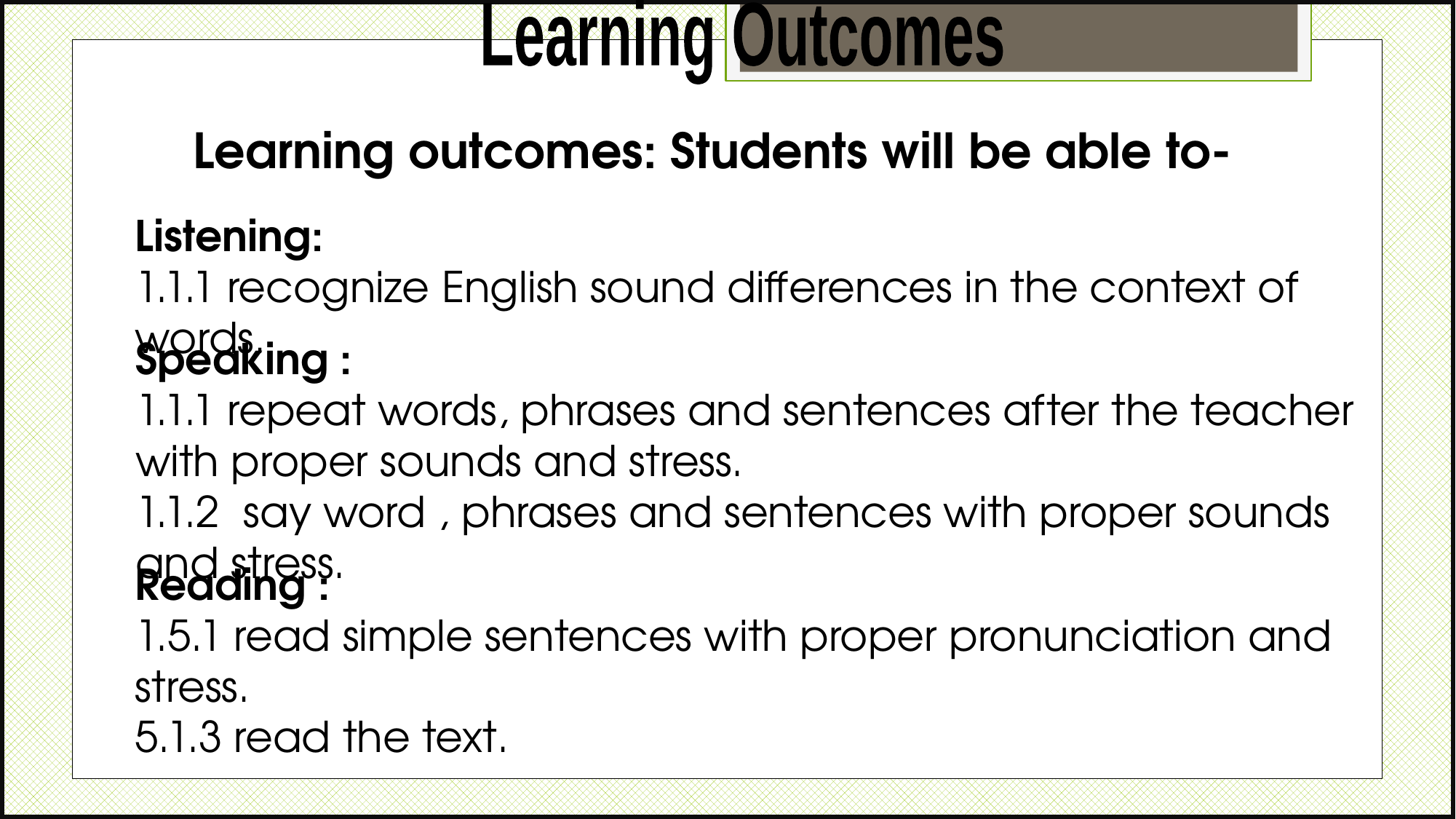

Learning Outcomes
Learning outcomes: Students will be able to-
Listening:
1.1.1 recognize English sound differences in the context of words.
Speaking :
1.1.1 repeat words, phrases and sentences after the teacher with proper sounds and stress.
1.1.2  say word , phrases and sentences with proper sounds and stress.
Reading :
1.5.1 read simple sentences with proper pronunciation and stress.
5.1.3 read the text.